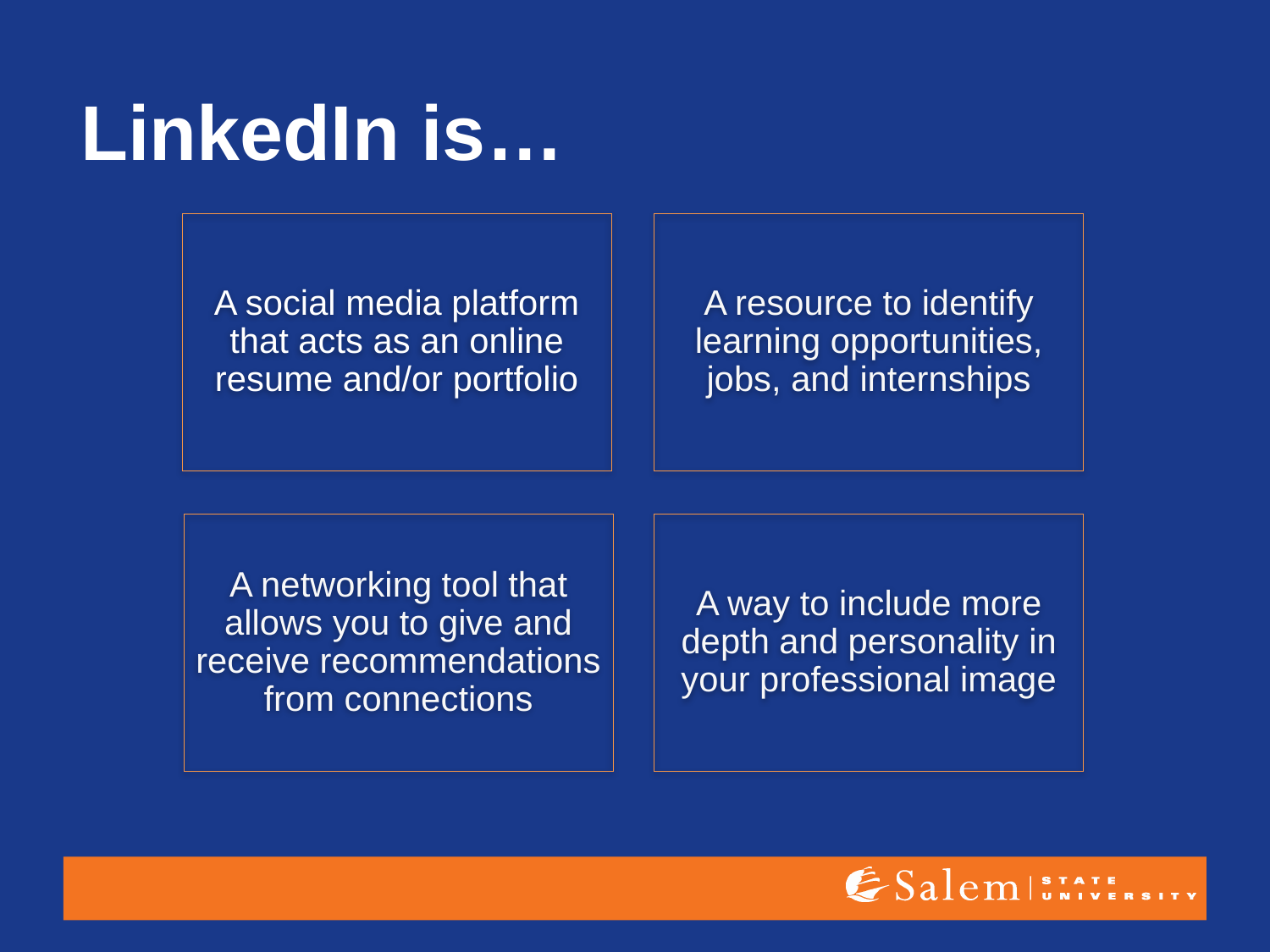

# LinkedIn is…
A social media platform that acts as an online resume and/or portfolio
A resource to identify learning opportunities, jobs, and internships
A networking tool that allows you to give and receive recommendations from connections
A way to include more depth and personality in your professional image